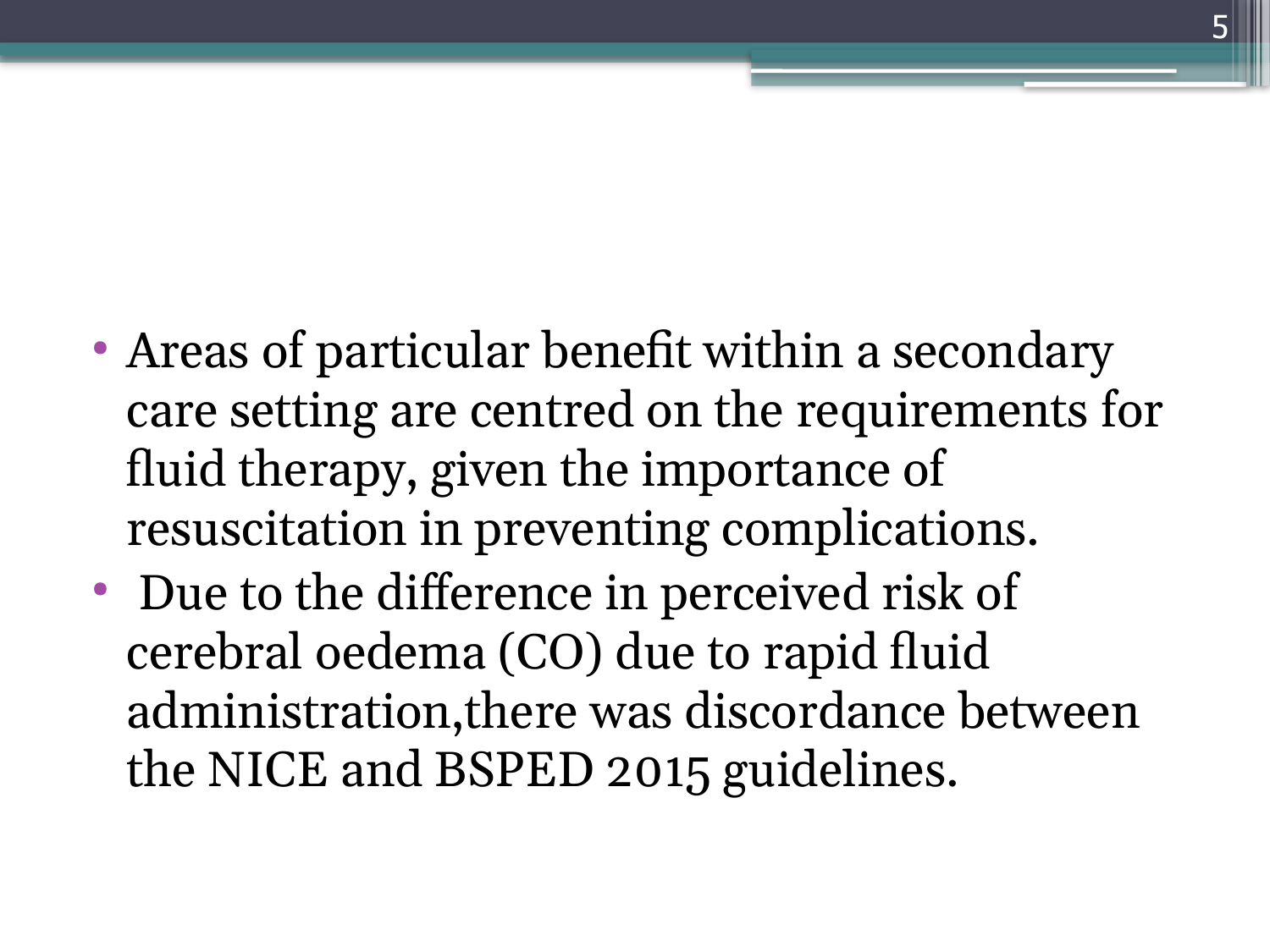

5
#
Areas of particular benefit within a secondary care setting are centred on the requirements for fluid therapy, given the importance of resuscitation in preventing complications.
 Due to the difference in perceived risk of cerebral oedema (CO) due to rapid fluid administration,there was discordance between the NICE and BSPED 2015 guidelines.